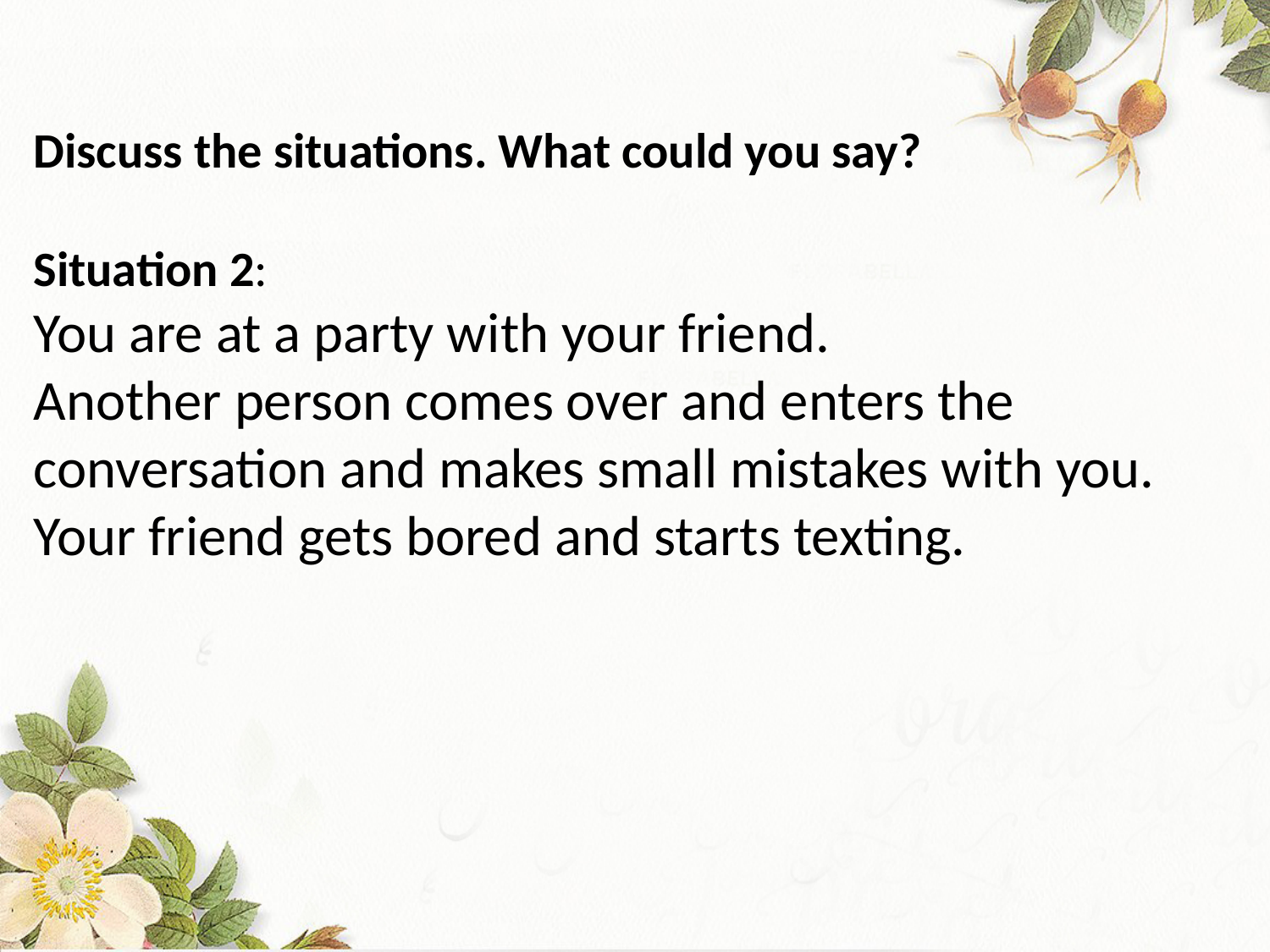

Discuss the situations. What could you say?

Situation 2:
You are at a party with your friend.
Another person comes over and enters the conversation and makes small mistakes with you. Your friend gets bored and starts texting.